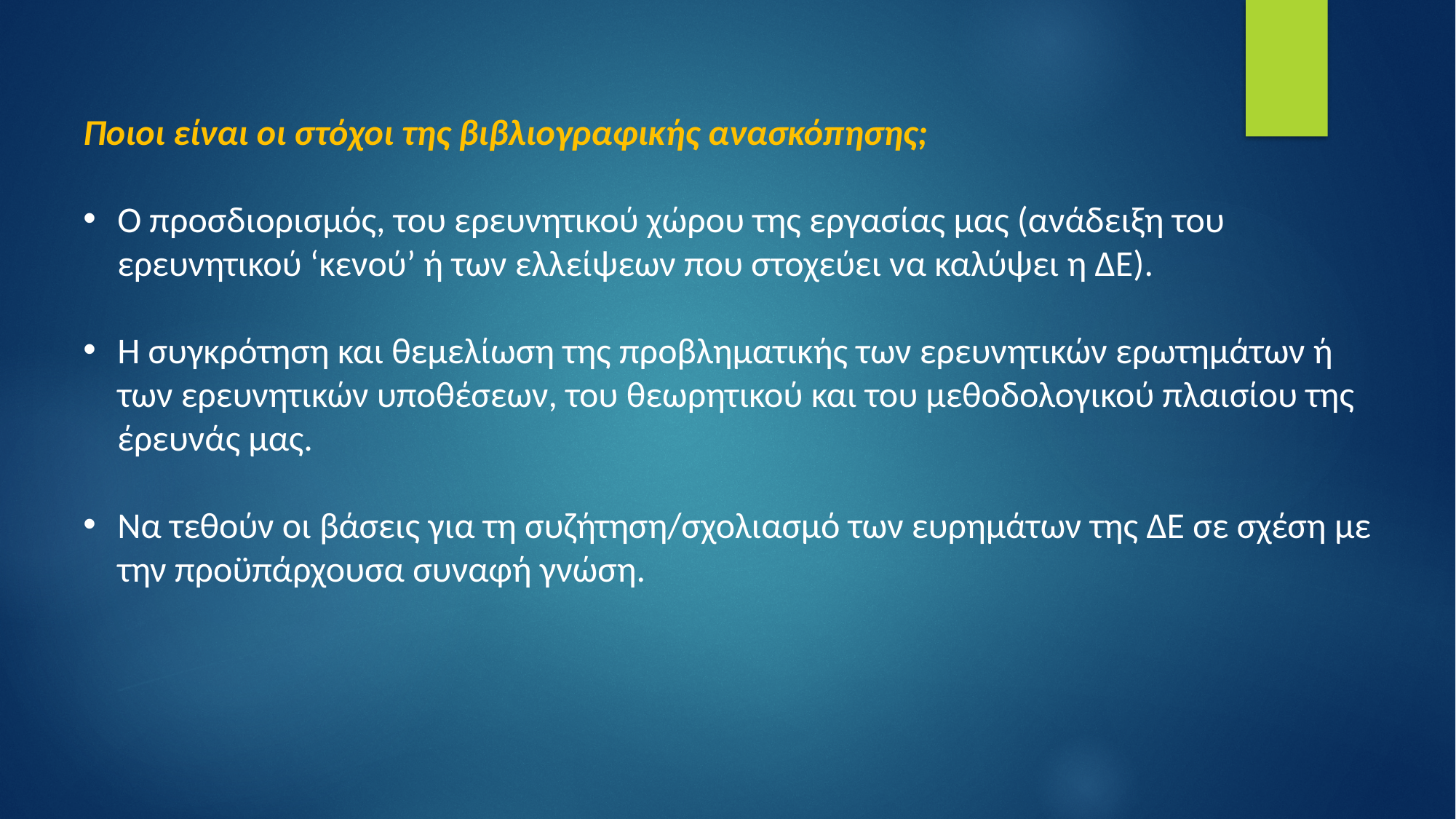

Ποιοι είναι οι στόχοι της βιβλιογραφικής ανασκόπησης;

Ο προσδιορισμός, του ερευνητικού χώρου της εργασίας μας (ανάδειξη του ερευνητικού ‘κενού’ ή των ελλείψεων που στοχεύει να καλύψει η ΔΕ).

Η συγκρότηση και θεμελίωση της προβληματικής των ερευνητικών ερωτημάτων ή των ερευνητικών υποθέσεων, του θεωρητικού και του μεθοδολογικού πλαισίου της έρευνάς μας.

Να τεθούν οι βάσεις για τη συζήτηση/σχολιασμό των ευρημάτων της ΔΕ σε σχέση με την προϋπάρχουσα συναφή γνώση.